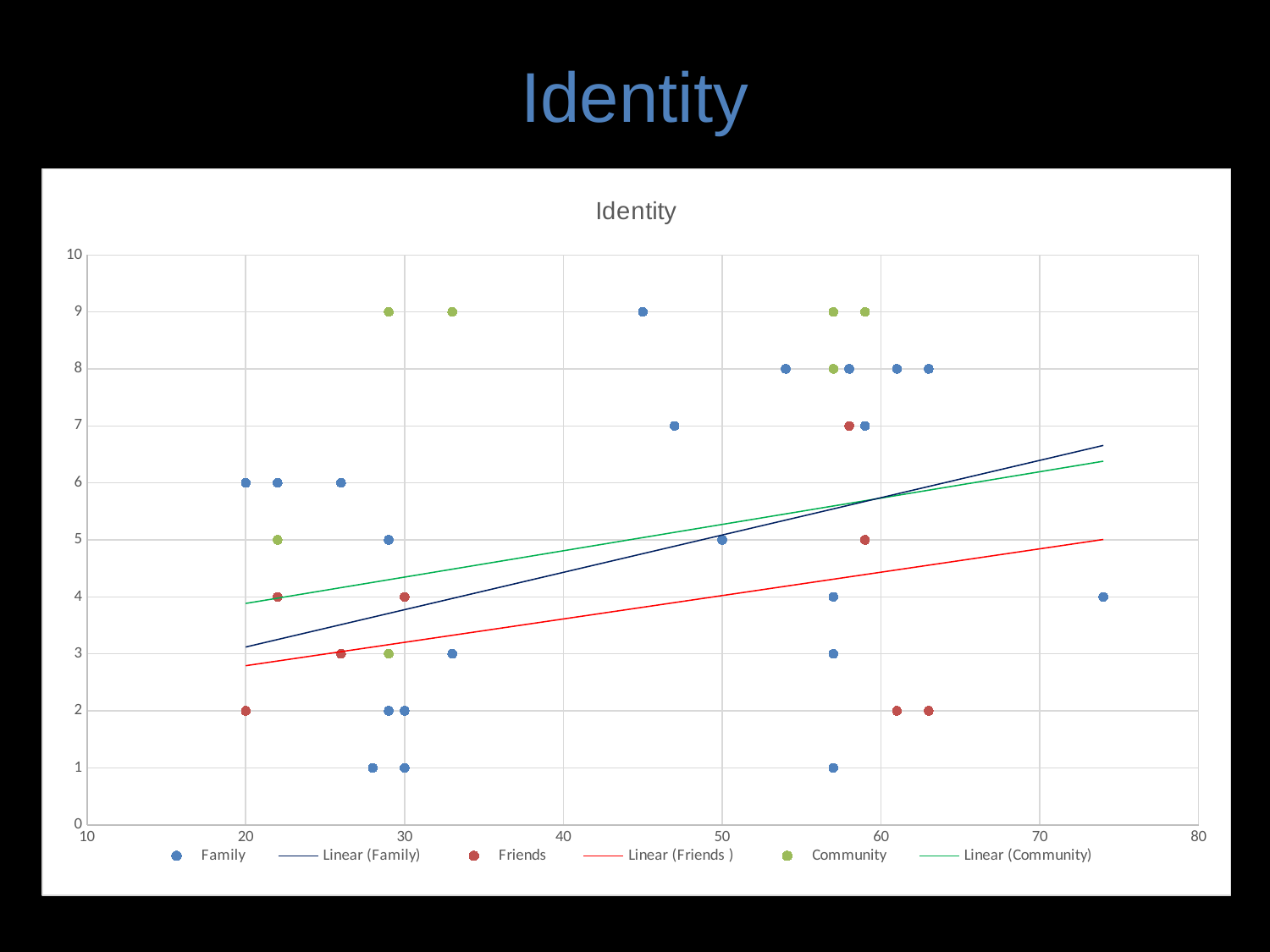

# Identity

### Chart: Identity

| Category | Family | Friends  | Community |
|---|---|---|---|